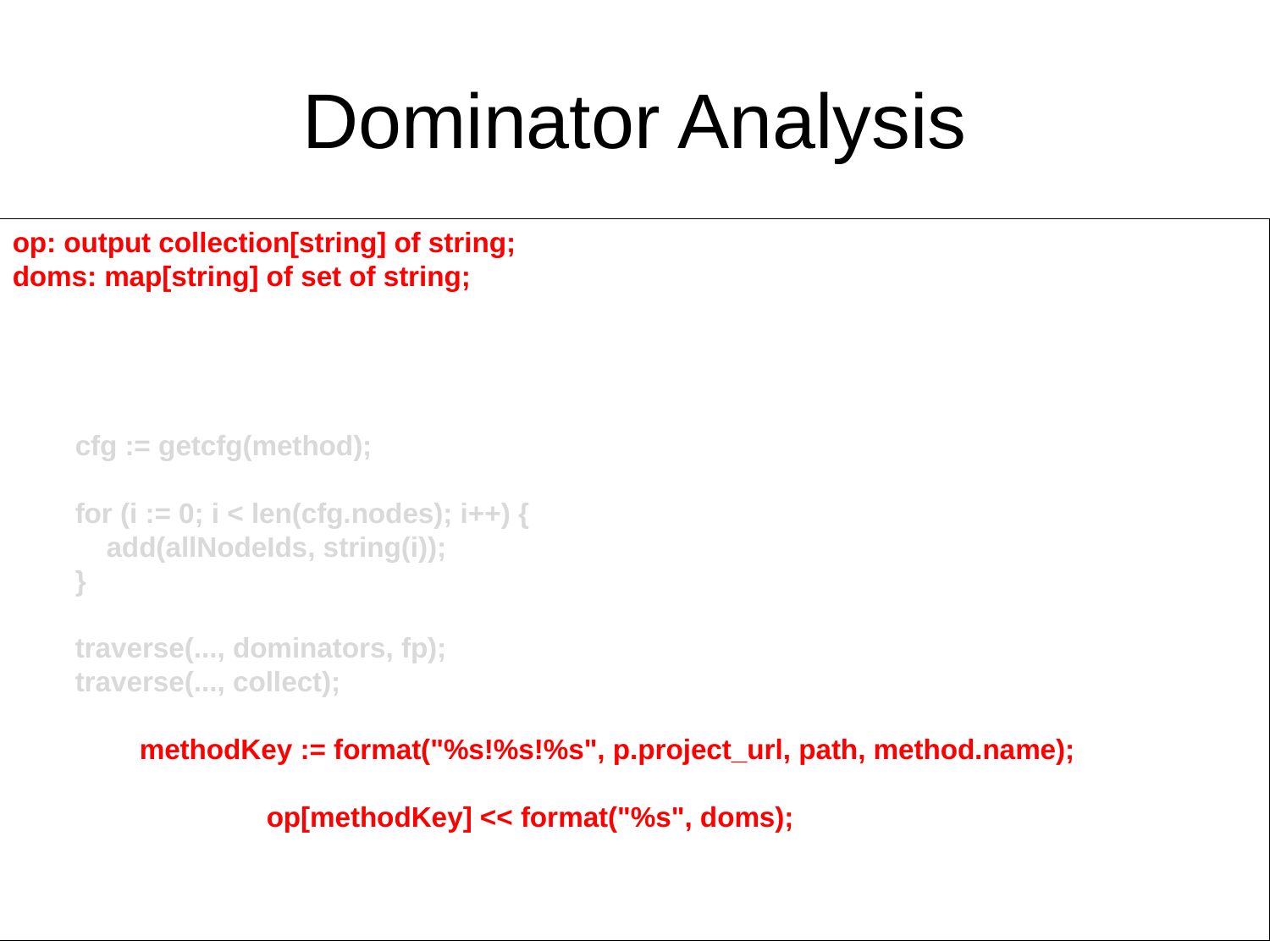

# Dominator Analysis
op: output collection[string] of string;
doms: map[string] of set of string;

visit(input, visitor {

    before method: Method -> {
        cfg := getcfg(method);

        for (i := 0; i < len(cfg.nodes); i++) {
            add(allNodeIds, string(i));
        }

        traverse(..., dominators, fp);
        traverse(..., collect);

       	methodKey := format("%s!%s!%s", p.project_url, path, method.name);

		op[methodKey] << format("%s", doms);

    }
});